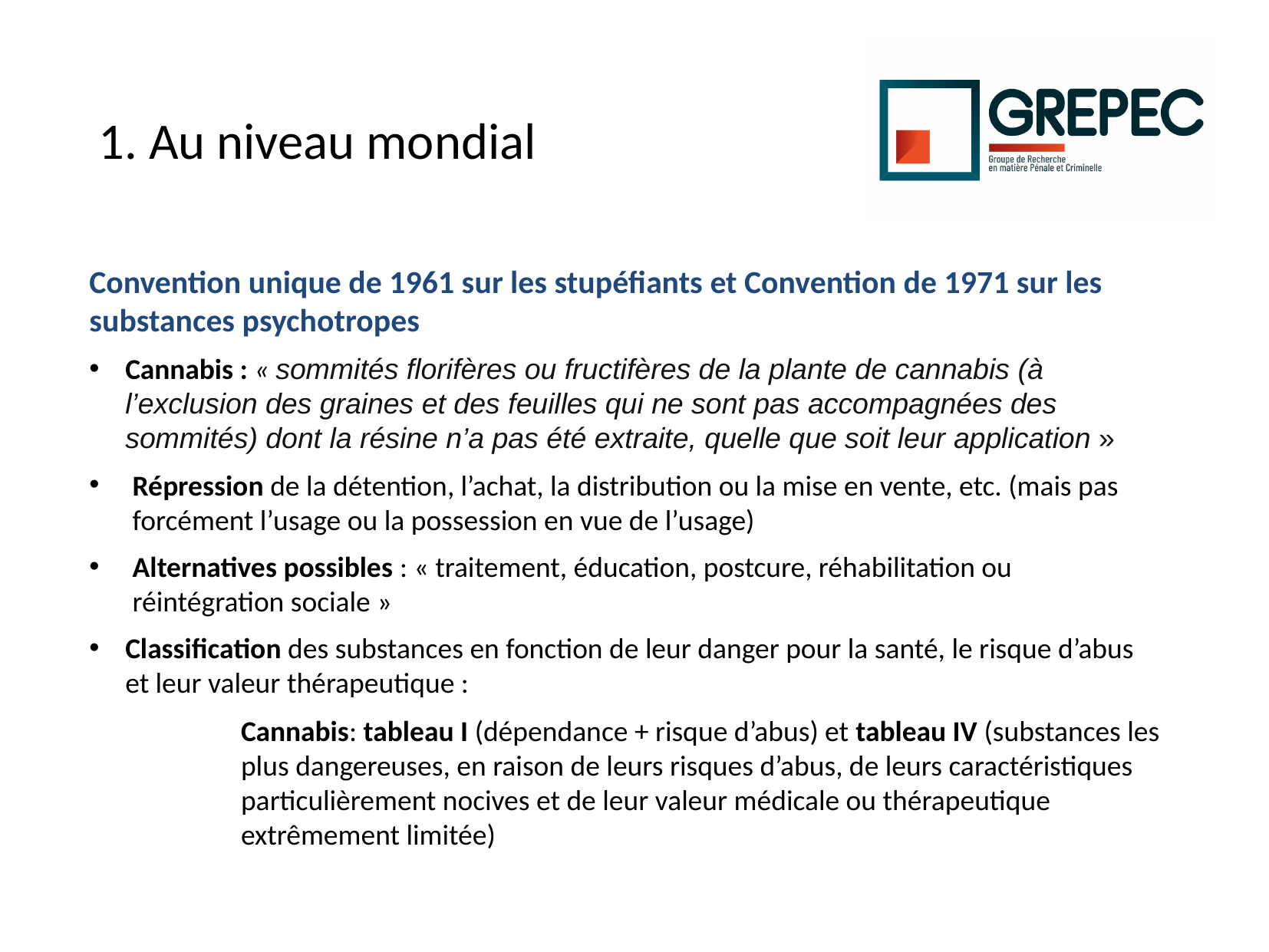

# 1. Au niveau mondial

Convention unique de 1961 sur les stupéfiants et Convention de 1971 sur les substances psychotropes
Cannabis : « sommités florifères ou fructifères de la plante de cannabis (à l’exclusion des graines et des feuilles qui ne sont pas accompagnées des sommités) dont la résine n’a pas été extraite, quelle que soit leur application »
Répression de la détention, l’achat, la distribution ou la mise en vente, etc. (mais pas forcément l’usage ou la possession en vue de l’usage)
Alternatives possibles : « traitement, éducation, postcure, réhabilitation ou réintégration sociale »
Classification des substances en fonction de leur danger pour la santé, le risque d’abus et leur valeur thérapeutique :
Cannabis: tableau I (dépendance + risque d’abus) et tableau IV (substances les plus dangereuses, en raison de leurs risques d’abus, de leurs caractéristiques particulièrement nocives et de leur valeur médicale ou thérapeutique extrêmement limitée)